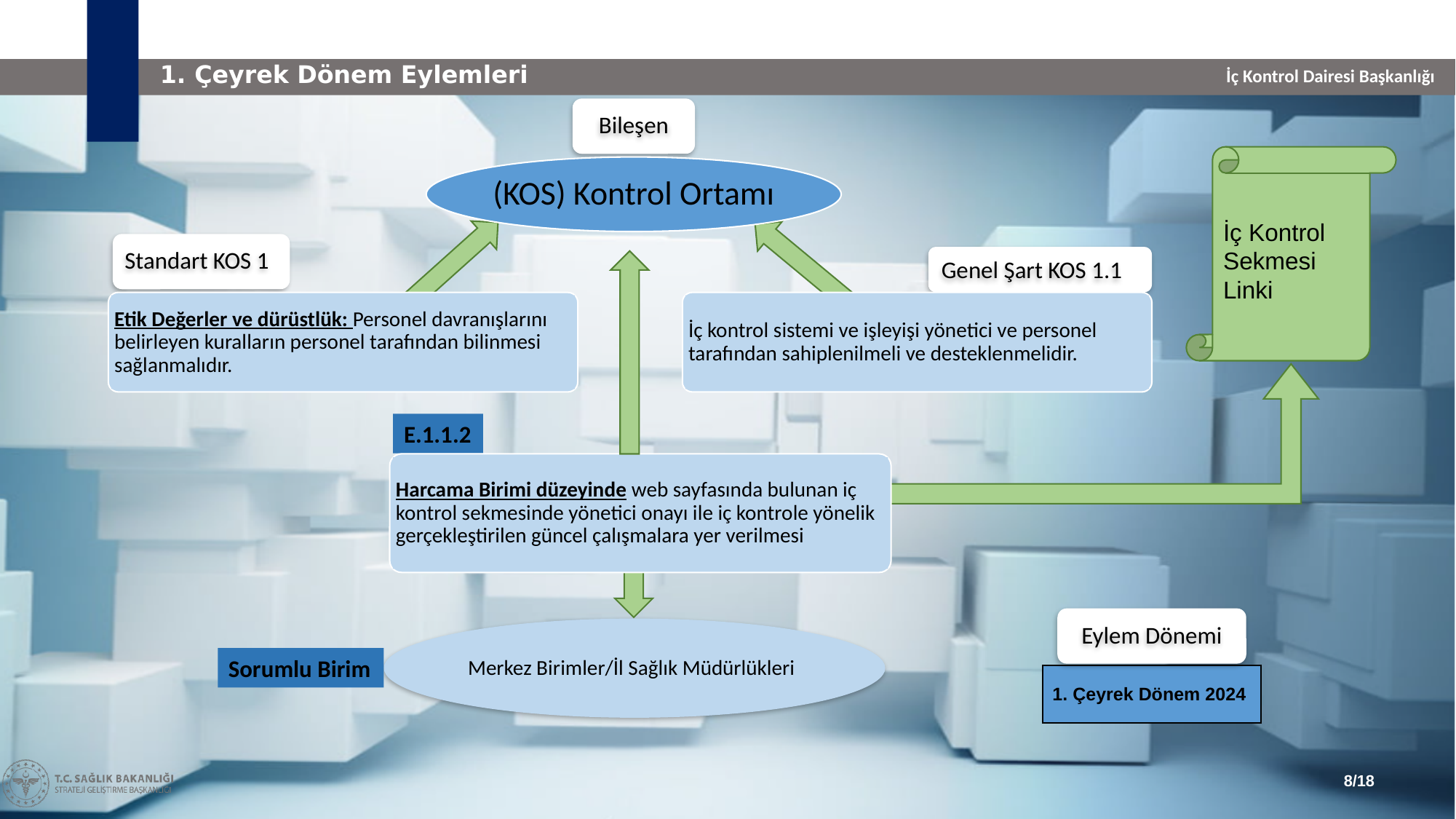

1. Çeyrek Dönem Eylemleri

Bileşen
İç Kontrol Sekmesi Linki

(KOS) Kontrol Ortamı

Standart KOS 1
Genel Şart KOS 1.1

Etik Değerler ve dürüstlük: Personel davranışlarını belirleyen kuralların personel tarafından bilinmesi sağlanmalıdır.

İç kontrol sistemi ve işleyişi yönetici ve personel tarafından sahiplenilmeli ve desteklenmelidir.

E.1.1.2

Harcama Birimi düzeyinde web sayfasında bulunan iç kontrol sekmesinde yönetici onayı ile iç kontrole yönelik gerçekleştirilen güncel çalışmalara yer verilmesi

Eylem Dönemi
Merkez Birimler/İl Sağlık Müdürlükleri
Sorumlu Birim
| 1. Çeyrek Dönem 2024 |
| --- |